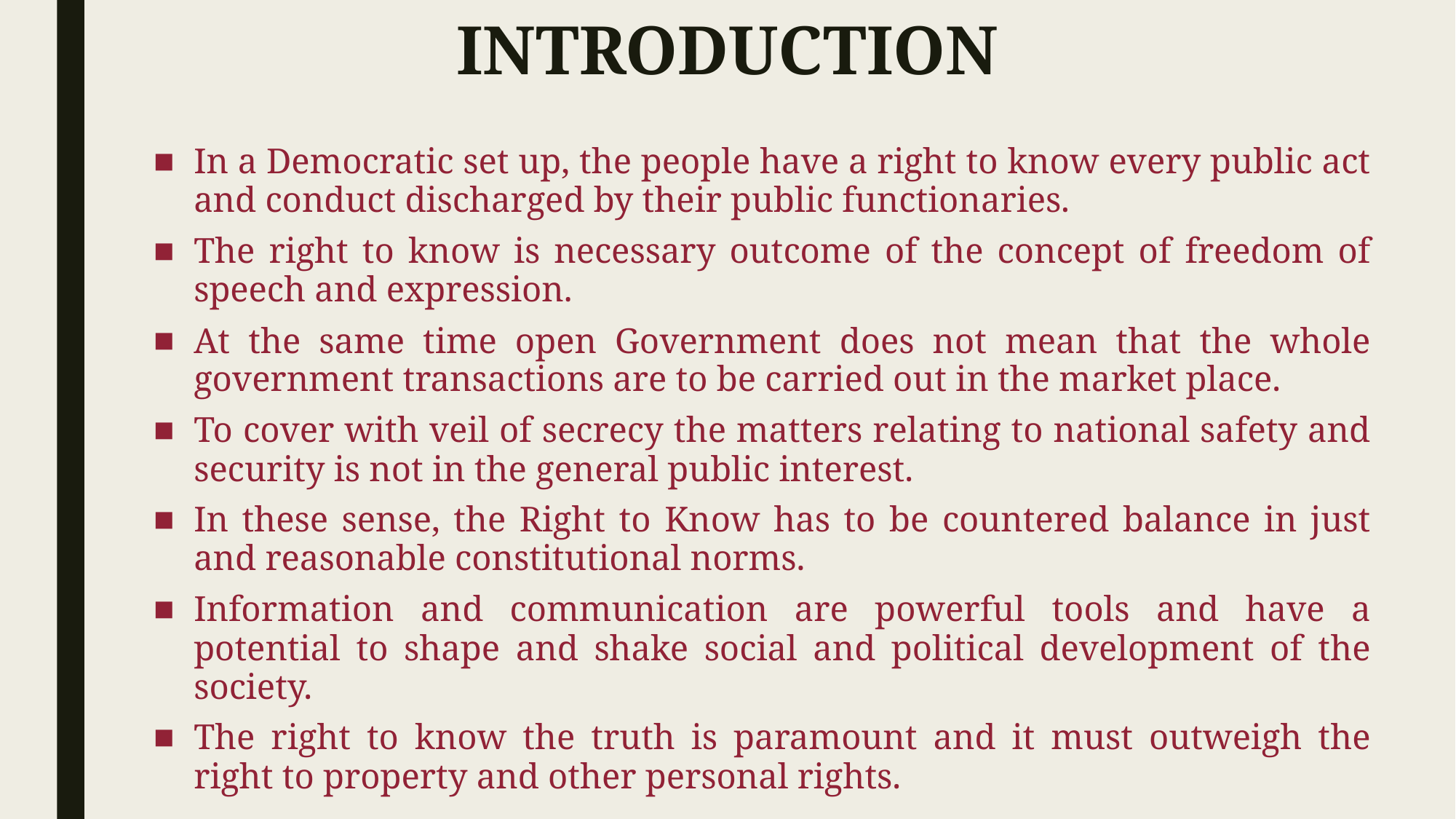

# INTRODUCTION
In a Democratic set up, the people have a right to know every public act and conduct discharged by their public functionaries.
The right to know is necessary outcome of the concept of freedom of speech and expression.
At the same time open Government does not mean that the whole government transactions are to be carried out in the market place.
To cover with veil of secrecy the matters relating to national safety and security is not in the general public interest.
In these sense, the Right to Know has to be countered balance in just and reasonable constitutional norms.
Information and communication are powerful tools and have a potential to shape and shake social and political development of the society.
The right to know the truth is paramount and it must outweigh the right to property and other personal rights.